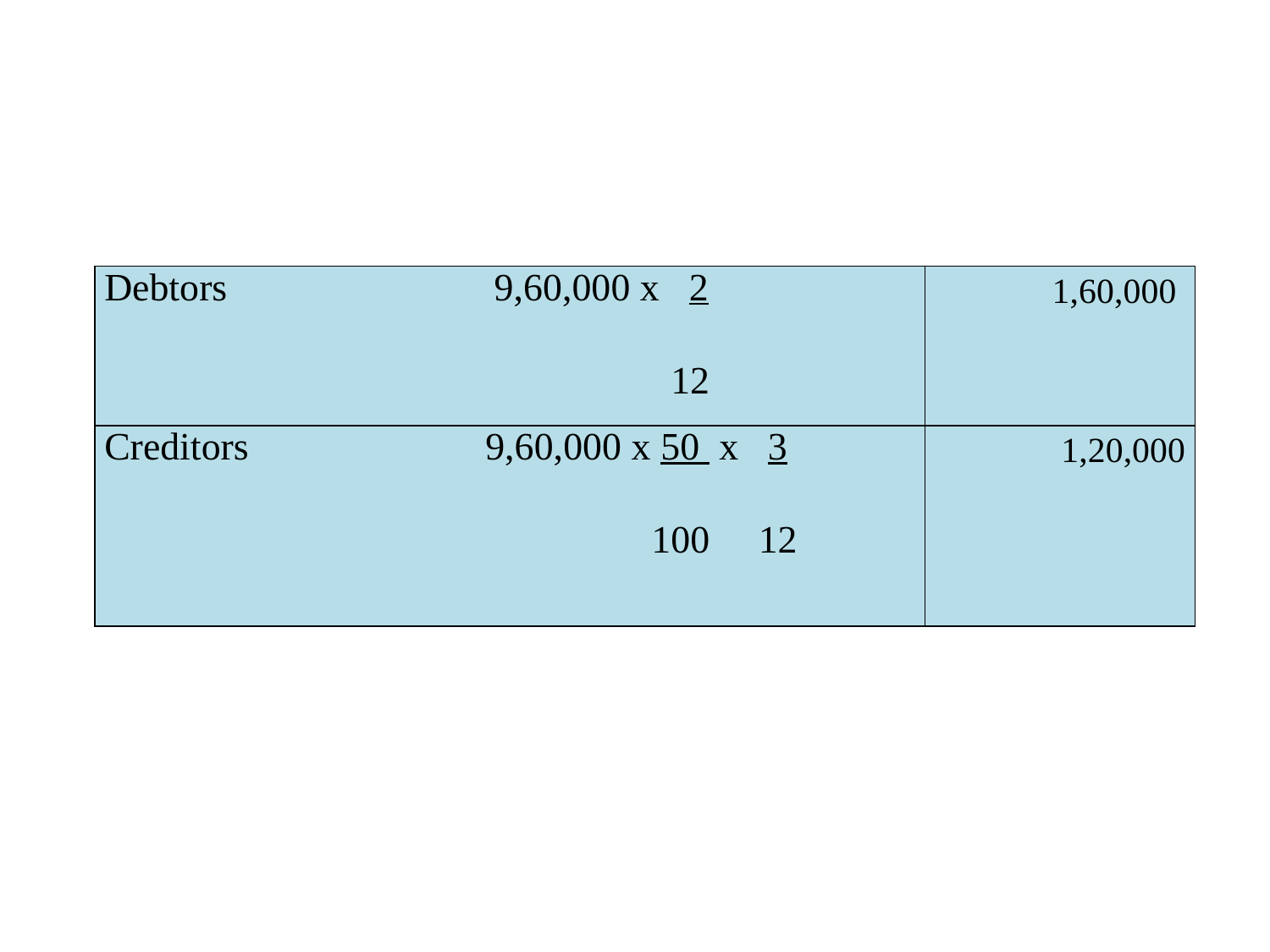

#
| Debtors 9,60,000 x 2 12 | 1,60,000 |
| --- | --- |
| Creditors 9,60,000 x 50 x 3 100 12 | 1,20,000 |